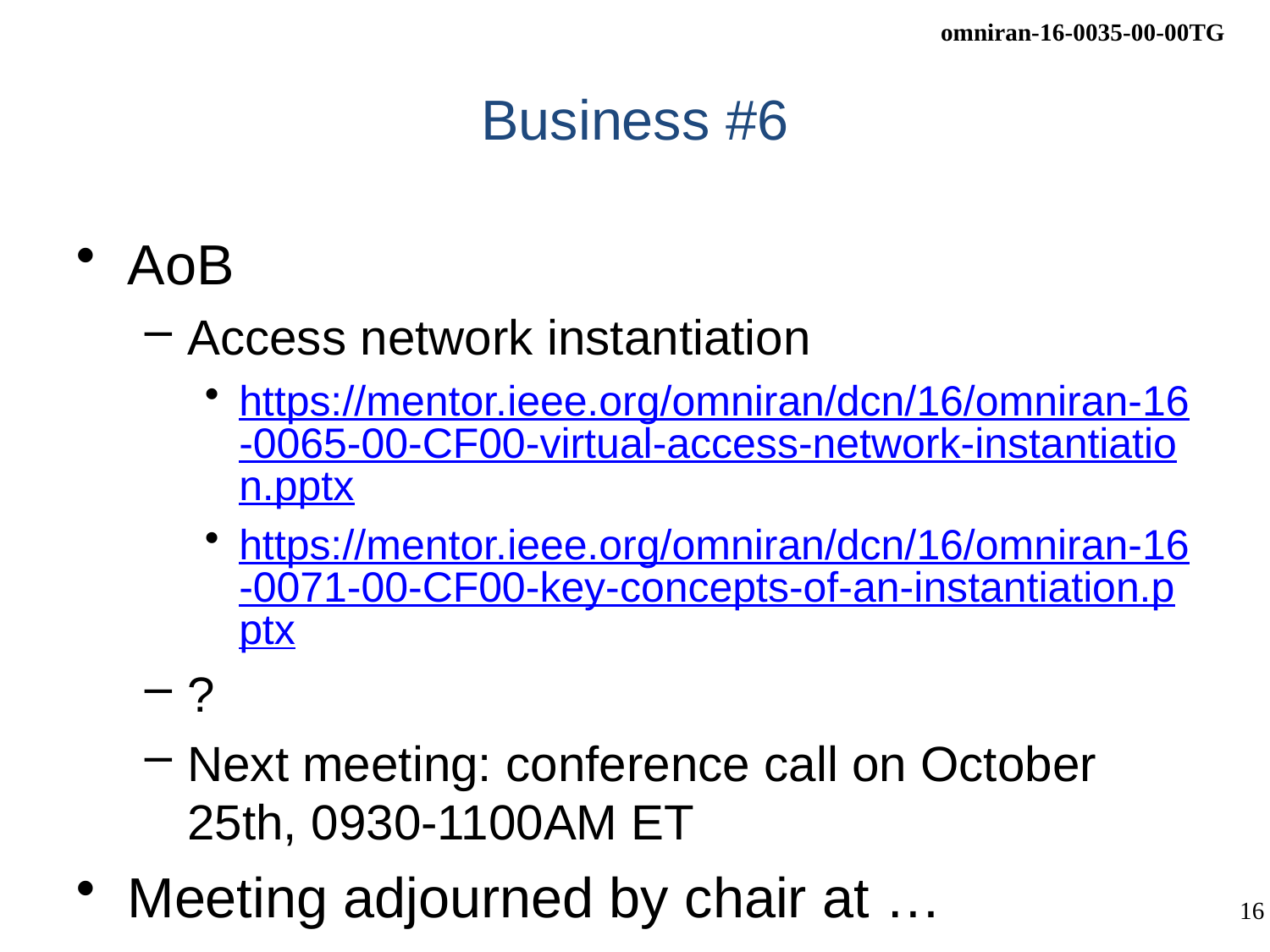

# Business #6
AoB
Access network instantiation
https://mentor.ieee.org/omniran/dcn/16/omniran-16-0065-00-CF00-virtual-access-network-instantiation.pptx
https://mentor.ieee.org/omniran/dcn/16/omniran-16-0071-00-CF00-key-concepts-of-an-instantiation.pptx
?
Next meeting: conference call on October 25th, 0930-1100AM ET
Meeting adjourned by chair at …